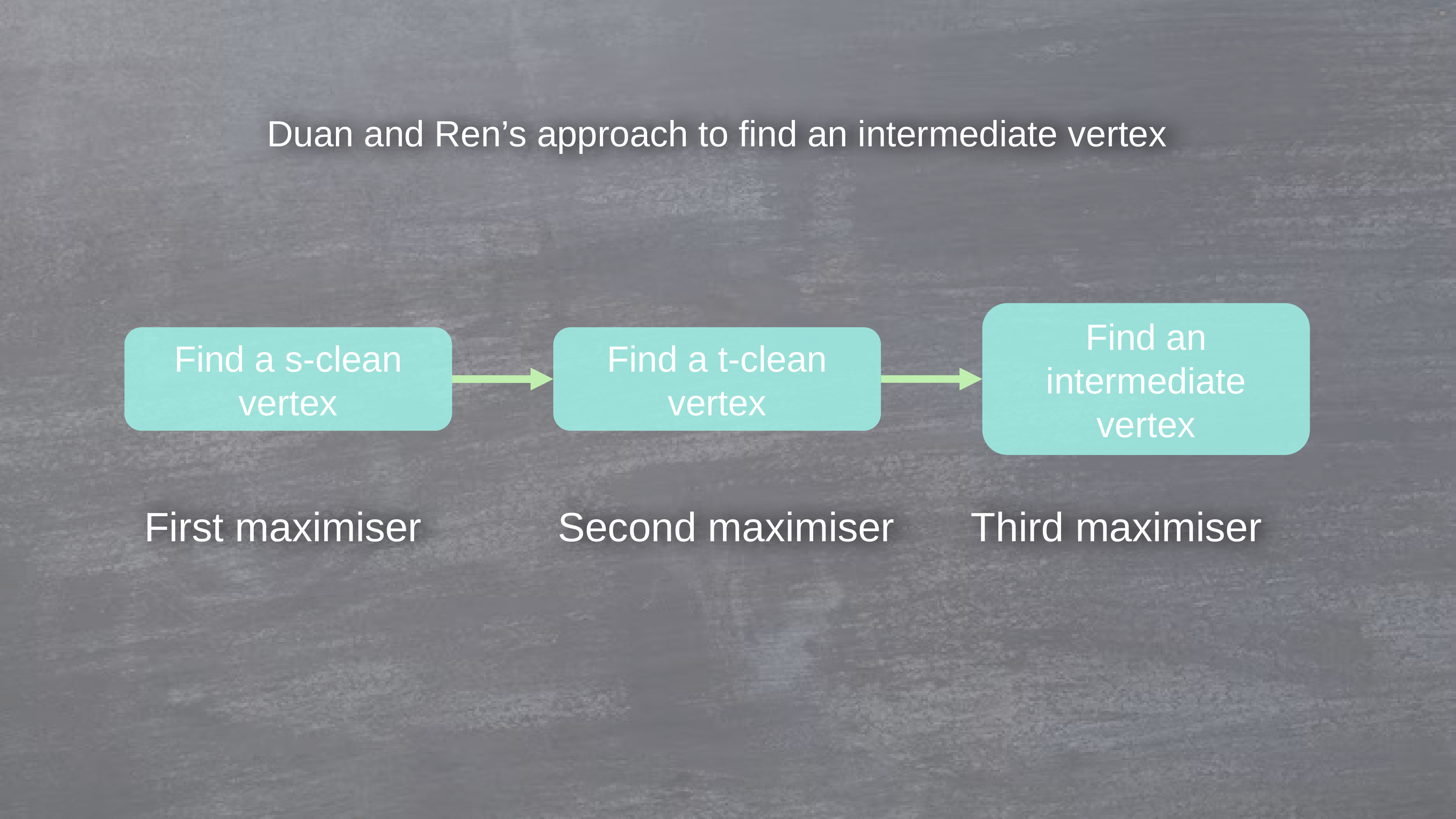

Duan and Ren’s approach to find an intermediate vertex
Find an intermediate vertex
Find a s-clean vertex
Find a t-clean vertex
First maximiser
Second maximiser
Third maximiser